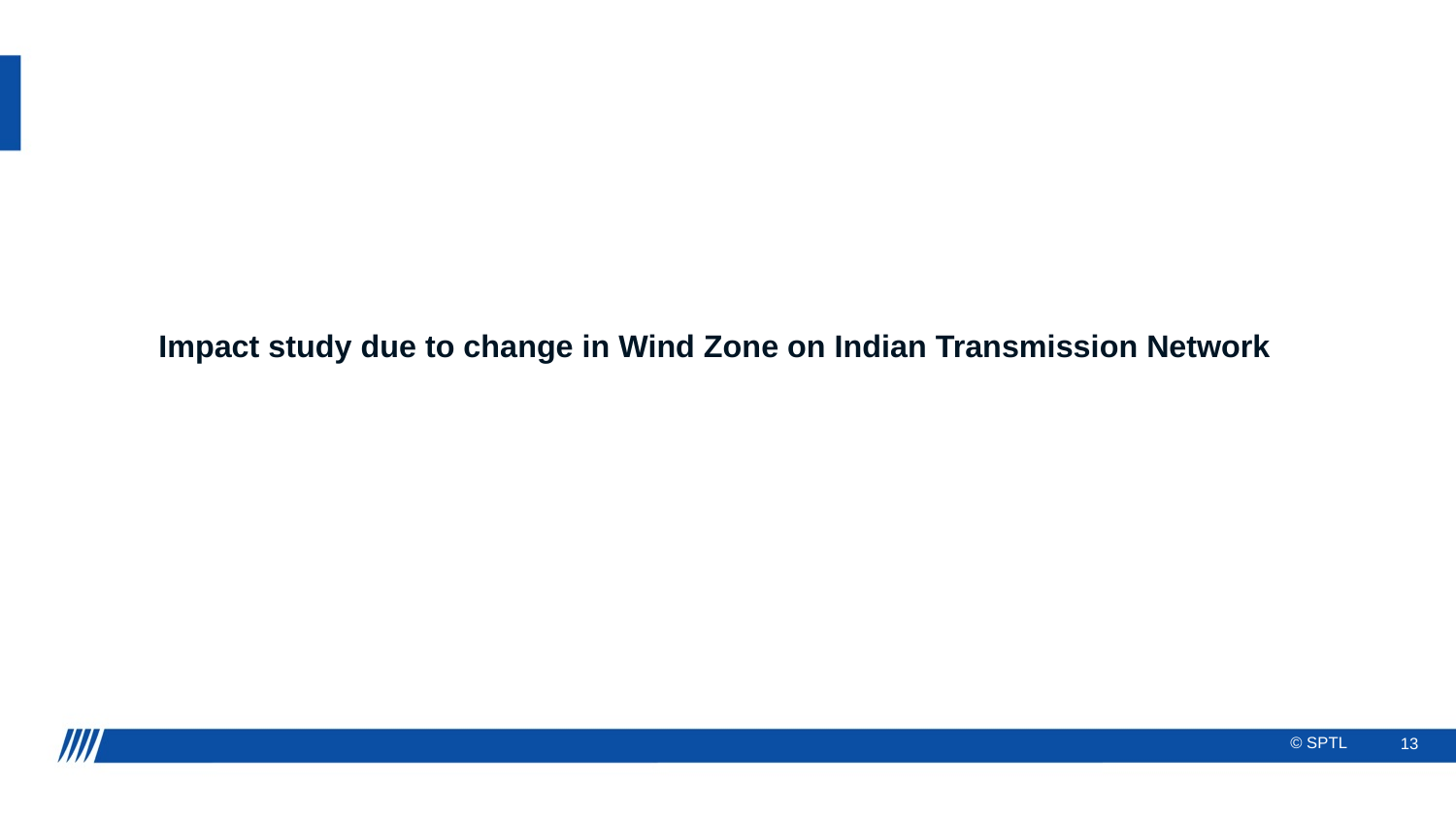

# Impact study due to change in Wind Zone on Indian Transmission Network
© SPTL
13